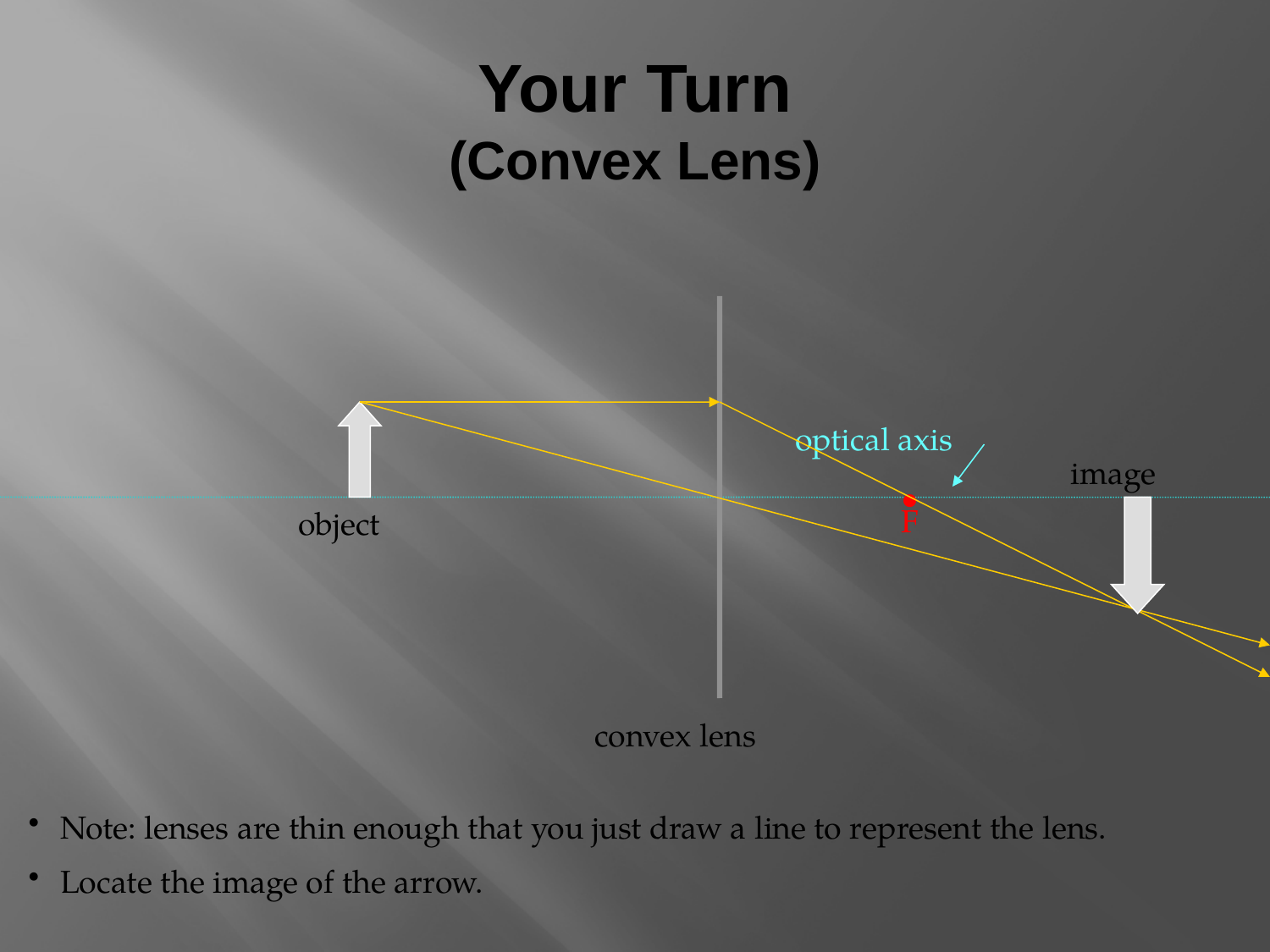

# Your Turn (Convex Lens)

object

optical axis

image

•
F

convex lens
Note: lenses are thin enough that you just draw a line to represent the lens.
Locate the image of the arrow.